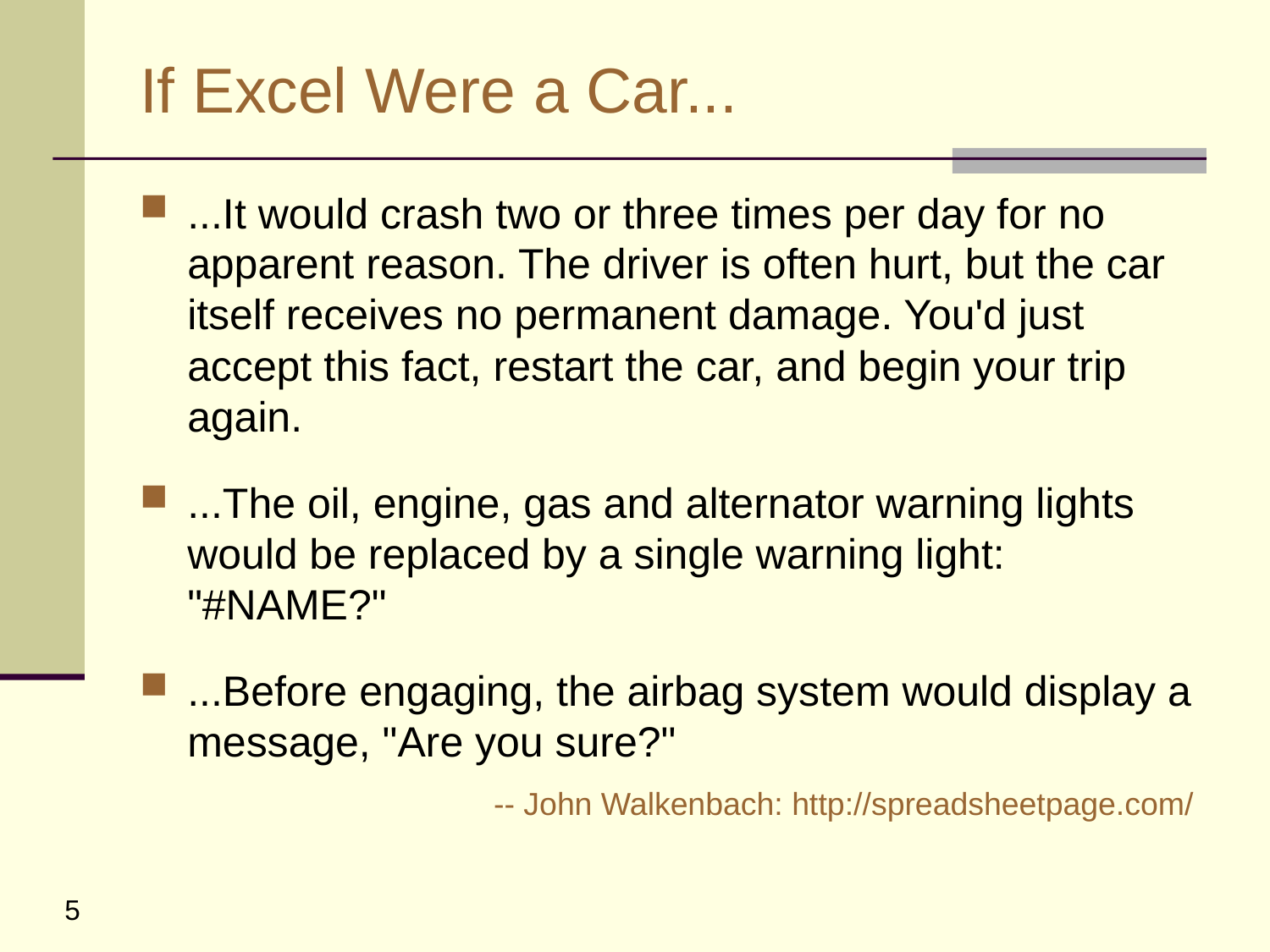

# If Excel Were a Car...
...It would crash two or three times per day for no apparent reason. The driver is often hurt, but the car itself receives no permanent damage. You'd just accept this fact, restart the car, and begin your trip again.
...The oil, engine, gas and alternator warning lights would be replaced by a single warning light: "#NAME?"
...Before engaging, the airbag system would display a message, "Are you sure?"
-- John Walkenbach: http://spreadsheetpage.com/
5